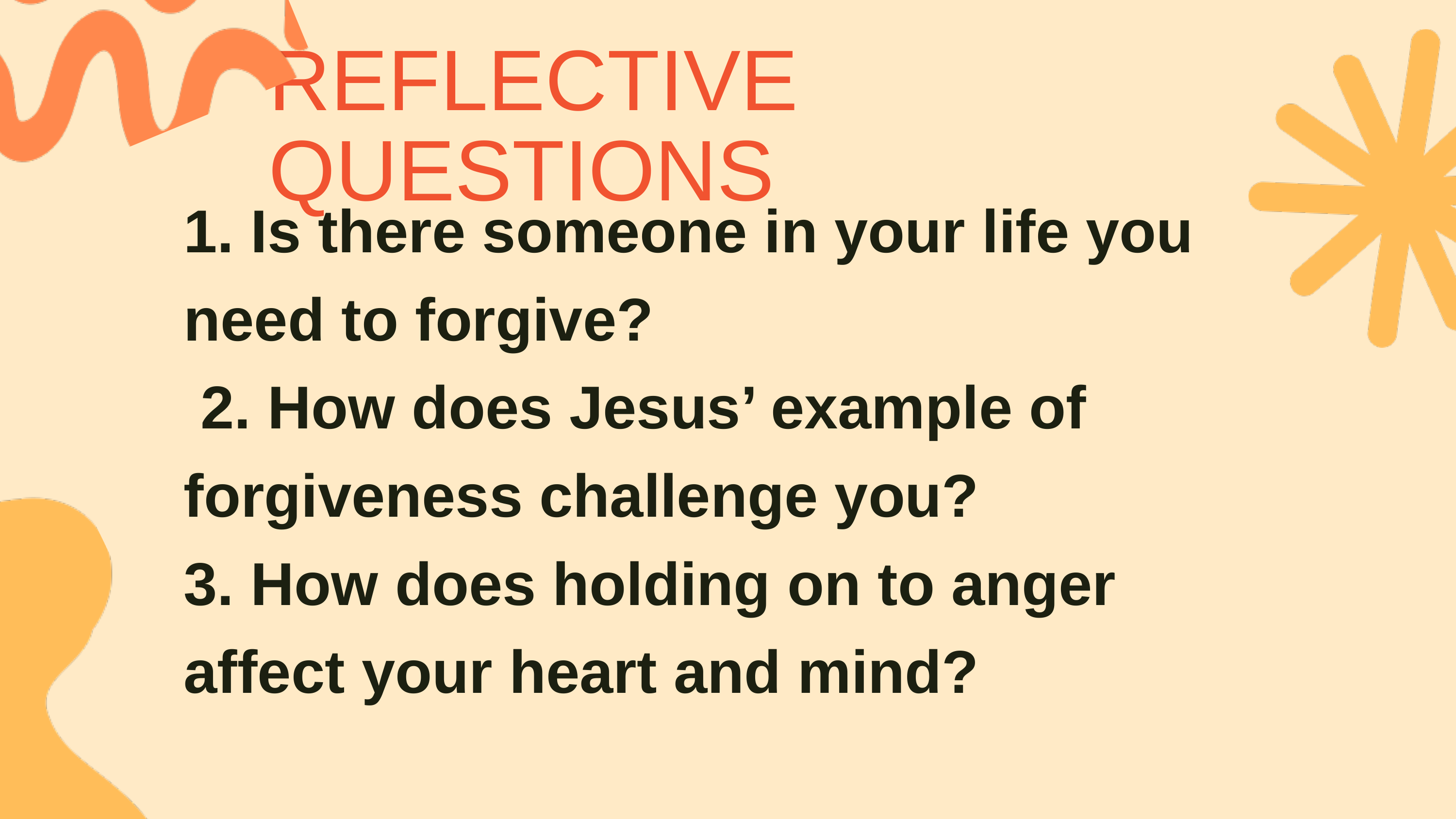

REFLECTIVE QUESTIONS
1. ​Is there someone in your life you need to forgive?
 2. ​How does Jesus’ example of forgiveness challenge you? ​
3. ​How does holding on to anger affect your heart and mind?